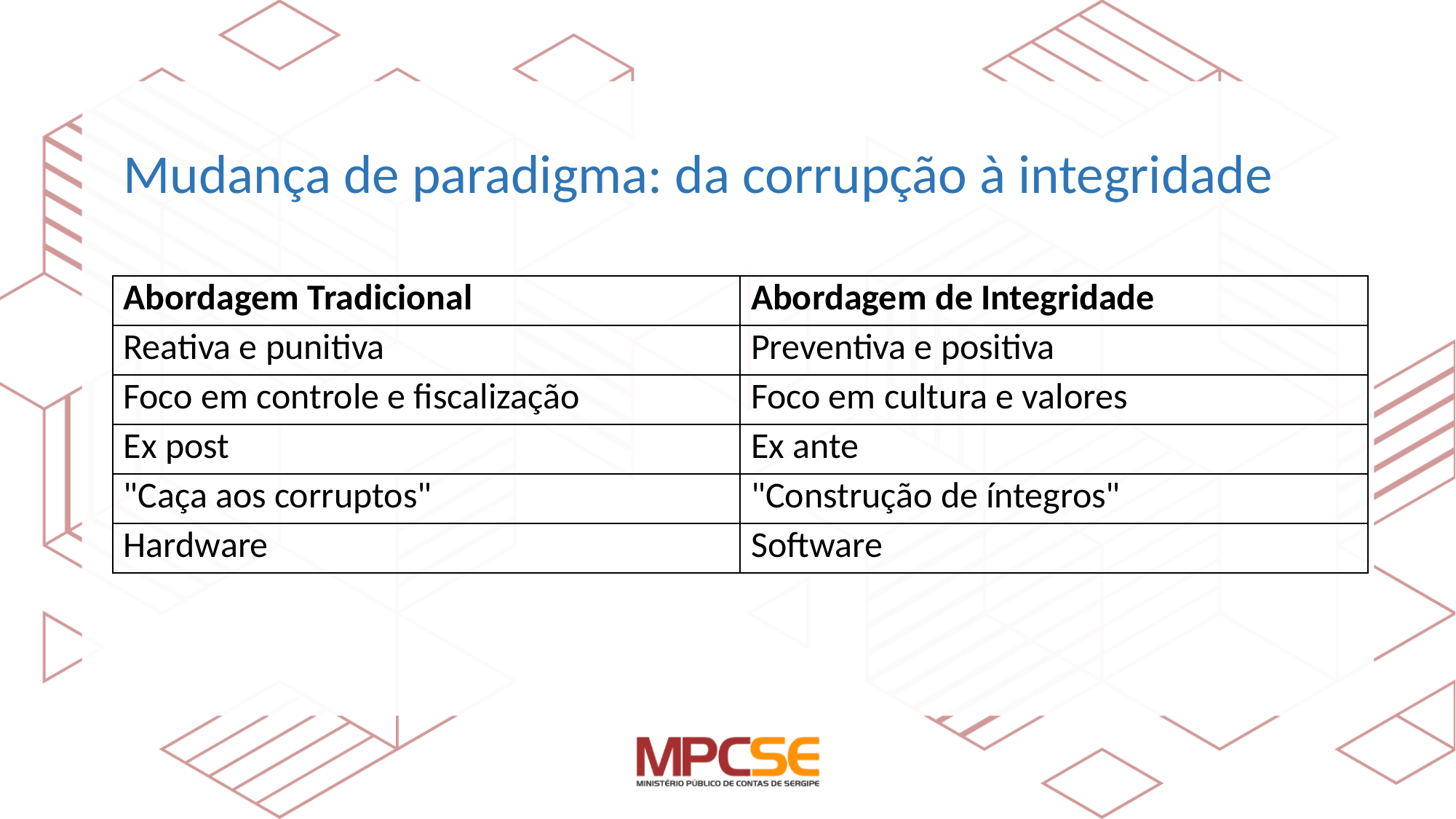

# Mudança de paradigma: da corrupção à integridade
| Abordagem Tradicional | Abordagem de Integridade |
| --- | --- |
| Reativa e punitiva | Preventiva e positiva |
| Foco em controle e fiscalização | Foco em cultura e valores |
| Ex post | Ex ante |
| "Caça aos corruptos" | "Construção de íntegros" |
| Hardware | Software |